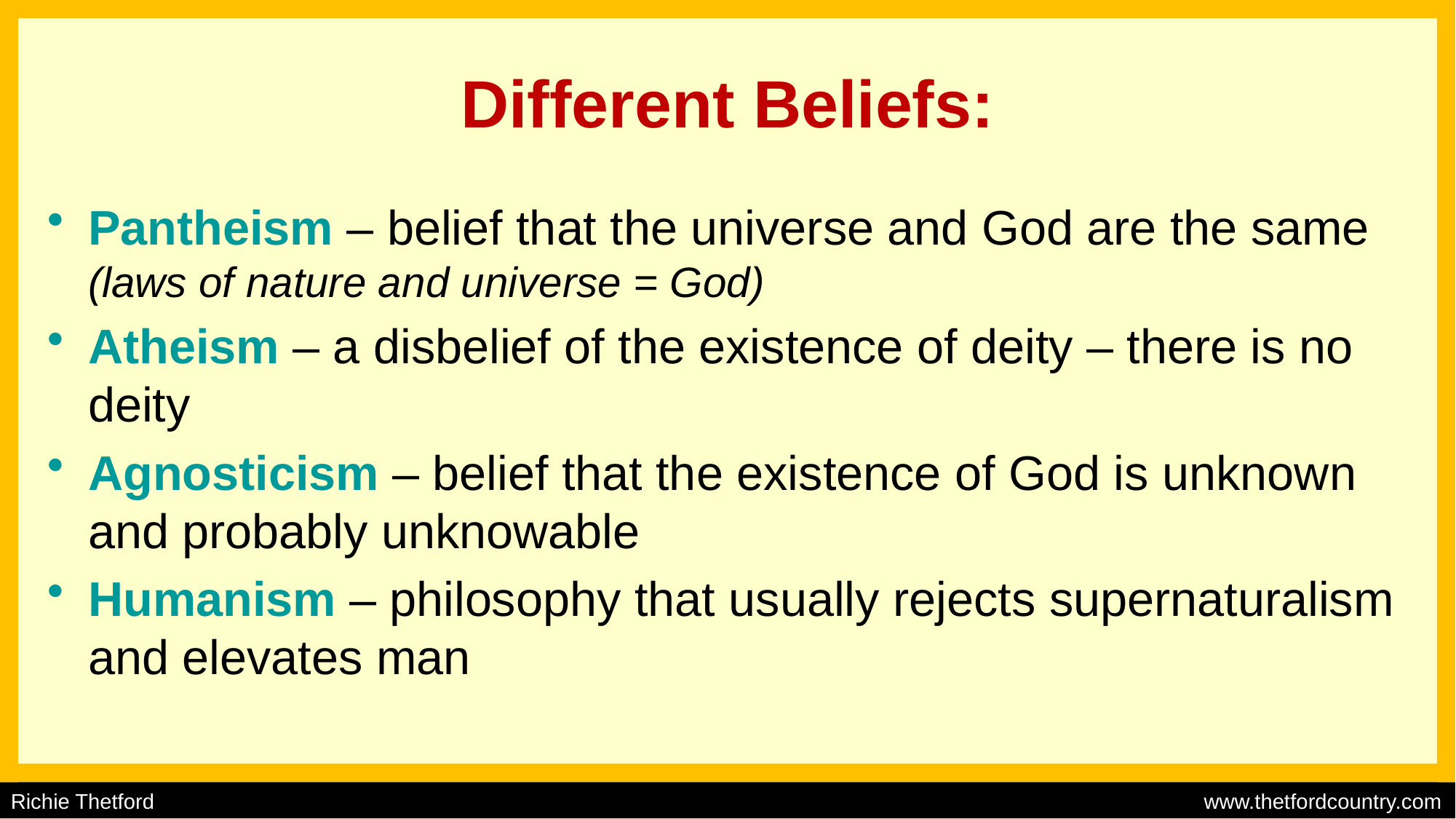

Different Beliefs:
Pantheism – belief that the universe and God are the same (laws of nature and universe = God)
Atheism – a disbelief of the existence of deity – there is no deity
Agnosticism – belief that the existence of God is unknown and probably unknowable
Humanism – philosophy that usually rejects supernaturalism and elevates man

Richie Thetford									                 www.thetfordcountry.com